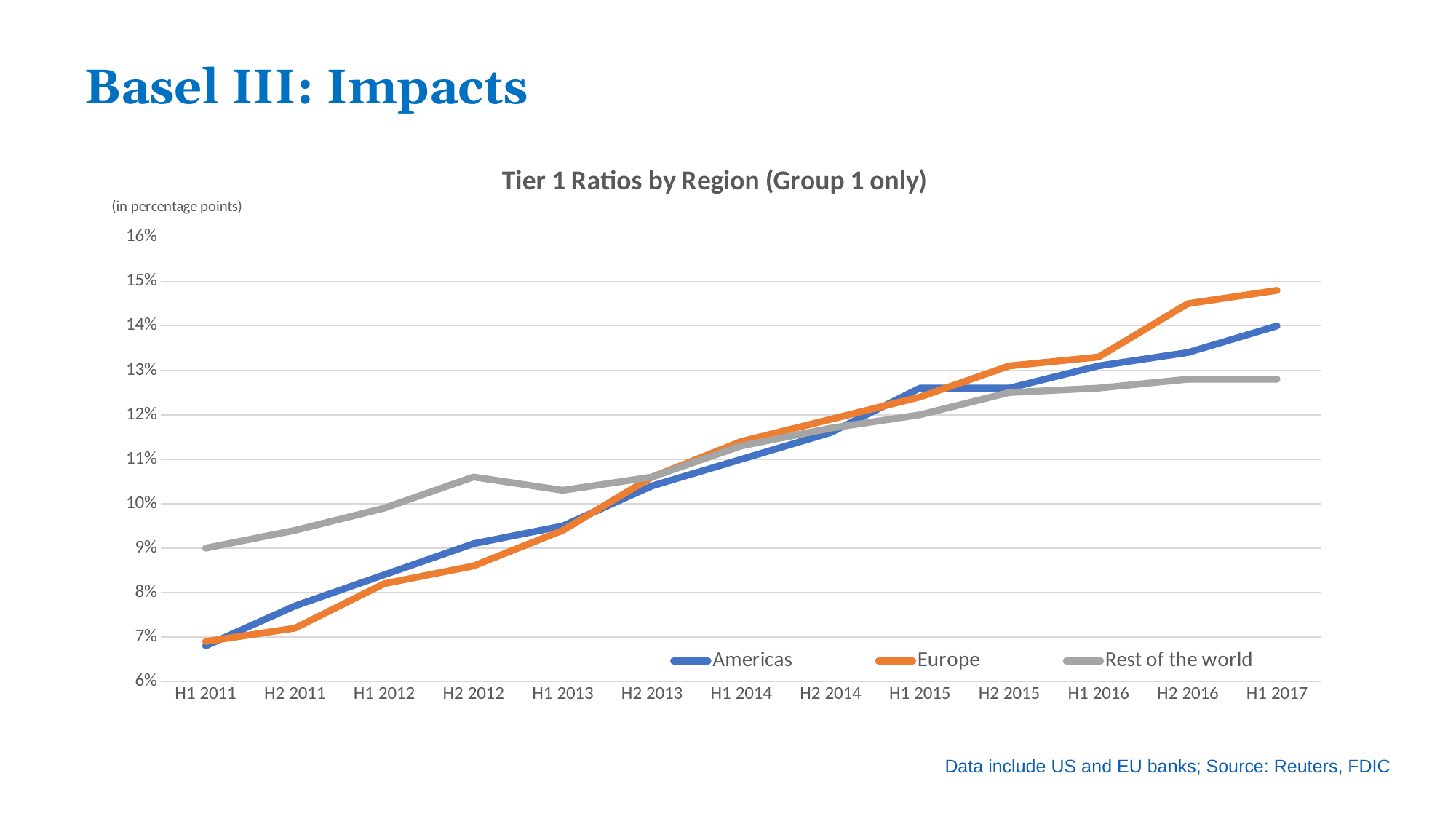

Basel III: Impacts

### Chart: Tier 1 Ratios by Region (Group 1 only)

| Category | Americas | Europe | Rest of the world |
|---|---|---|---|
| H1 2011 | 0.068 | 0.069 | 0.09 |
| H2 2011 | 0.077 | 0.07200000000000001 | 0.094 |
| H1 2012 | 0.084 | 0.08199999999999999 | 0.099 |
| H2 2012 | 0.091 | 0.086 | 0.106 |
| H1 2013 | 0.095 | 0.094 | 0.10300000000000001 |
| H2 2013 | 0.10400000000000001 | 0.106 | 0.106 |
| H1 2014 | 0.11 | 0.114 | 0.113 |
| H2 2014 | 0.11599999999999999 | 0.11900000000000001 | 0.11699999999999999 |
| H1 2015 | 0.126 | 0.124 | 0.12 |
| H2 2015 | 0.126 | 0.131 | 0.125 |
| H1 2016 | 0.131 | 0.133 | 0.126 |
| H2 2016 | 0.134 | 0.145 | 0.128 |
| H1 2017 | 0.14 | 0.14800000000000002 | 0.128 |
Data include US and EU banks; Source: Reuters, FDIC